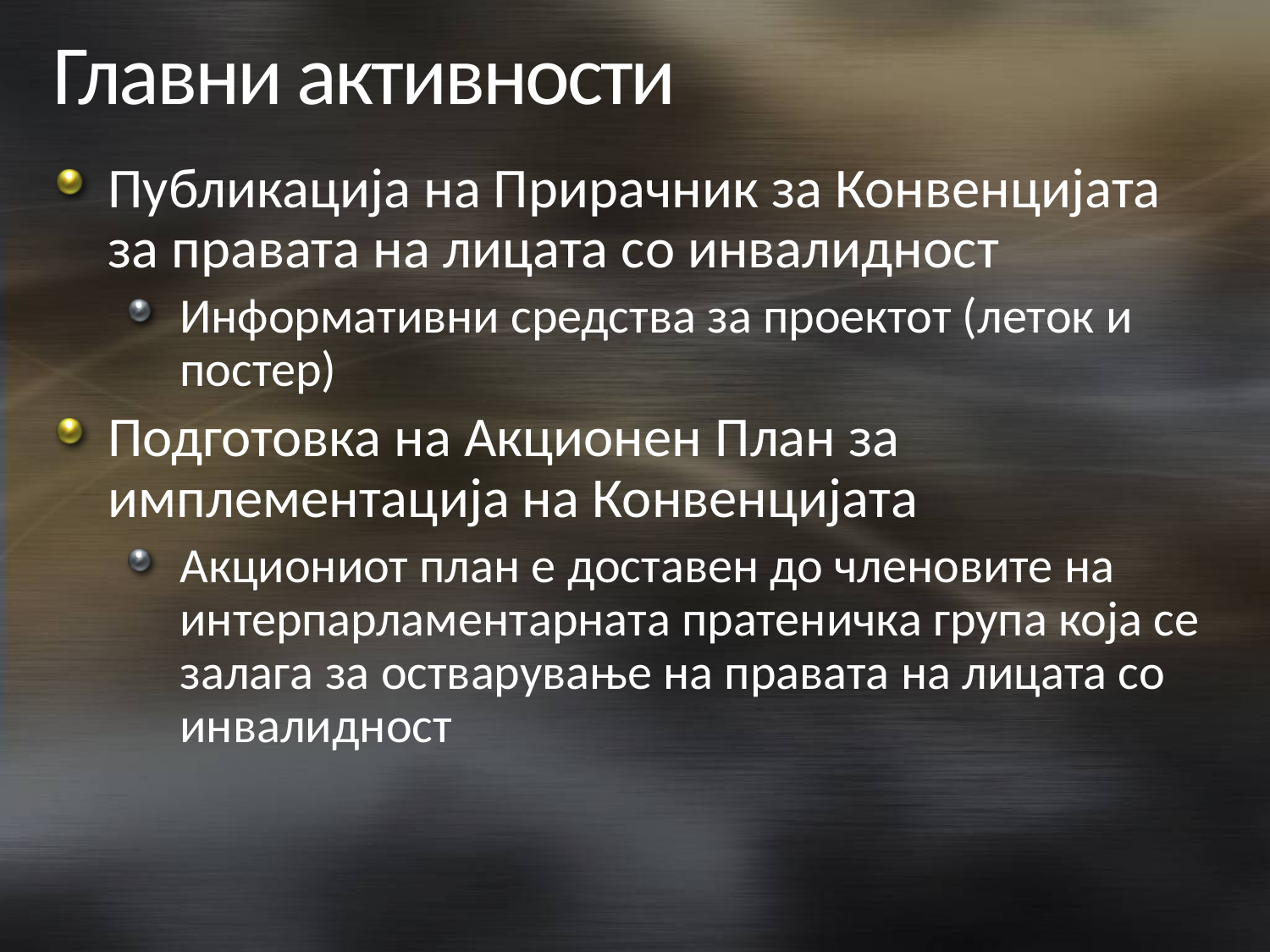

# Главни активности
Публикација на Прирачник за Конвенцијата за правата на лицата со инвалидност
Информативни средства за проектот (леток и постер)
Подготовка на Акционен План за имплементација на Конвенцијата
Акциониот план е доставен до членовите на интерпарламентарната пратеничка група која се залага за остварување на правата на лицата со инвалидност